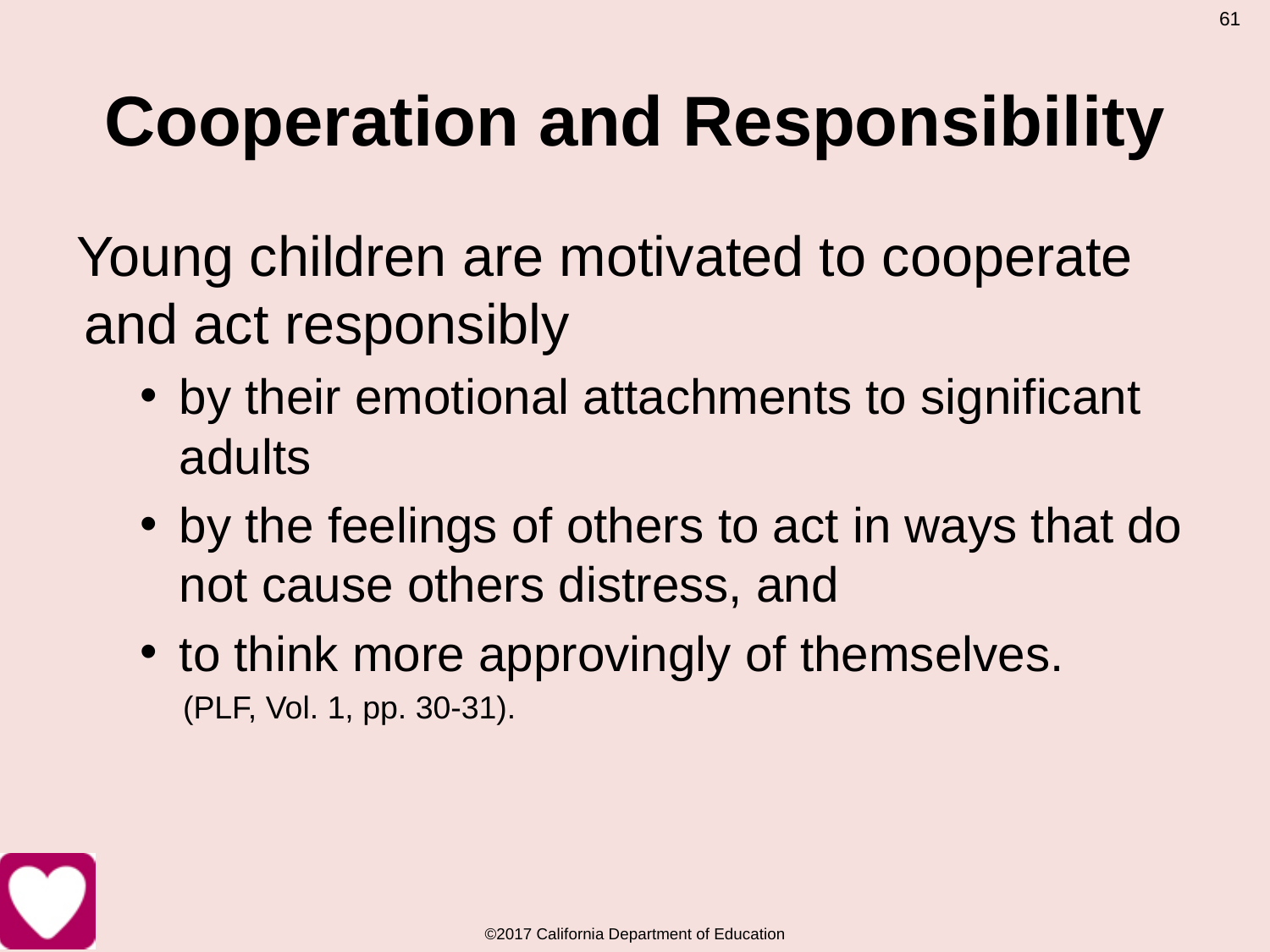

61
# Cooperation and Responsibility
Young children are motivated to cooperate and act responsibly
by their emotional attachments to significant adults
by the feelings of others to act in ways that do not cause others distress, and
to think more approvingly of themselves.
            (PLF, Vol. 1, pp. 30-31).